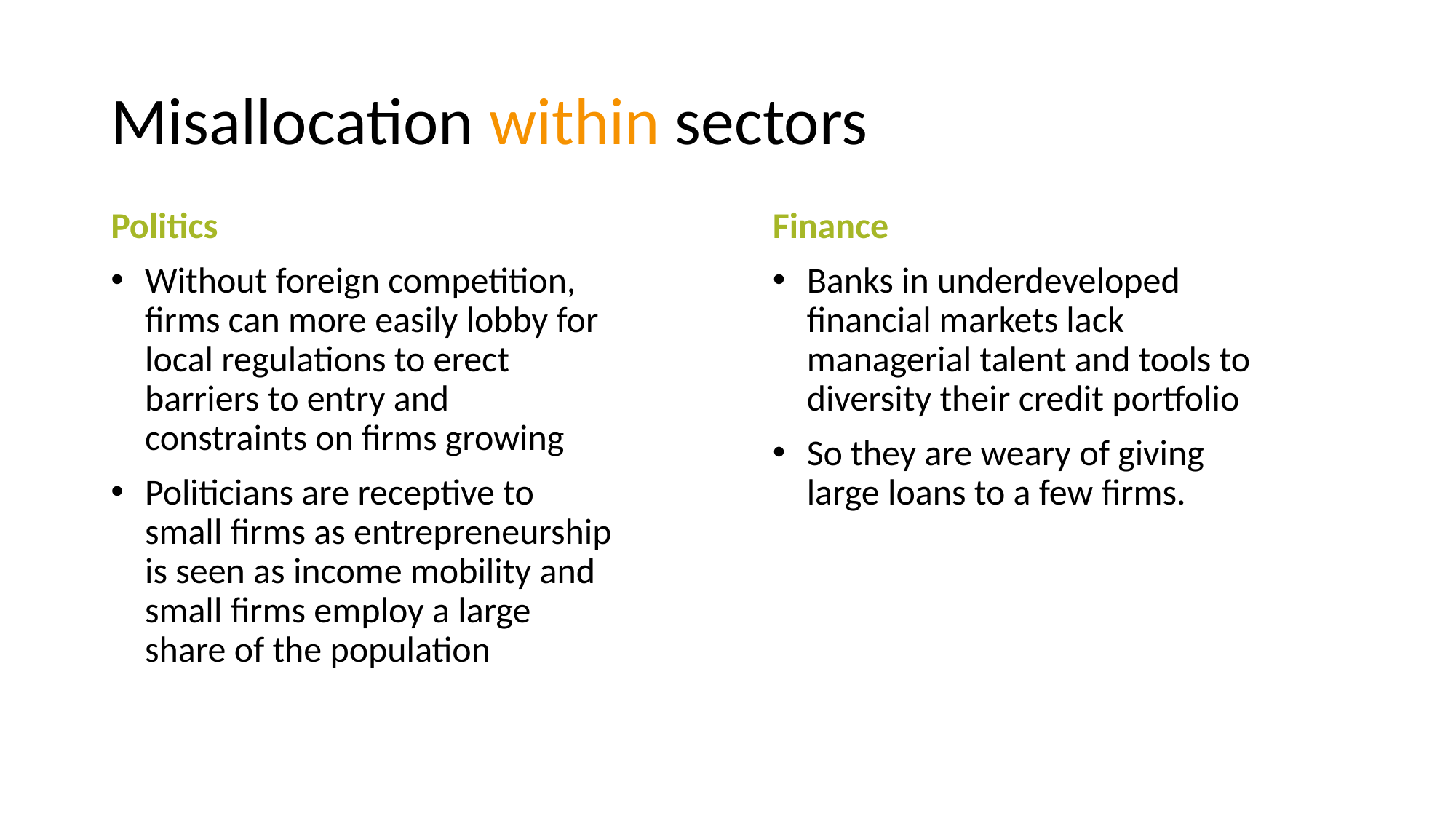

# Misallocation within sectors
Politics
Without foreign competition, firms can more easily lobby for local regulations to erect barriers to entry and constraints on firms growing
Politicians are receptive to small firms as entrepreneurship is seen as income mobility and small firms employ a large share of the population
Finance
Banks in underdeveloped financial markets lack managerial talent and tools to diversity their credit portfolio
So they are weary of giving large loans to a few firms.